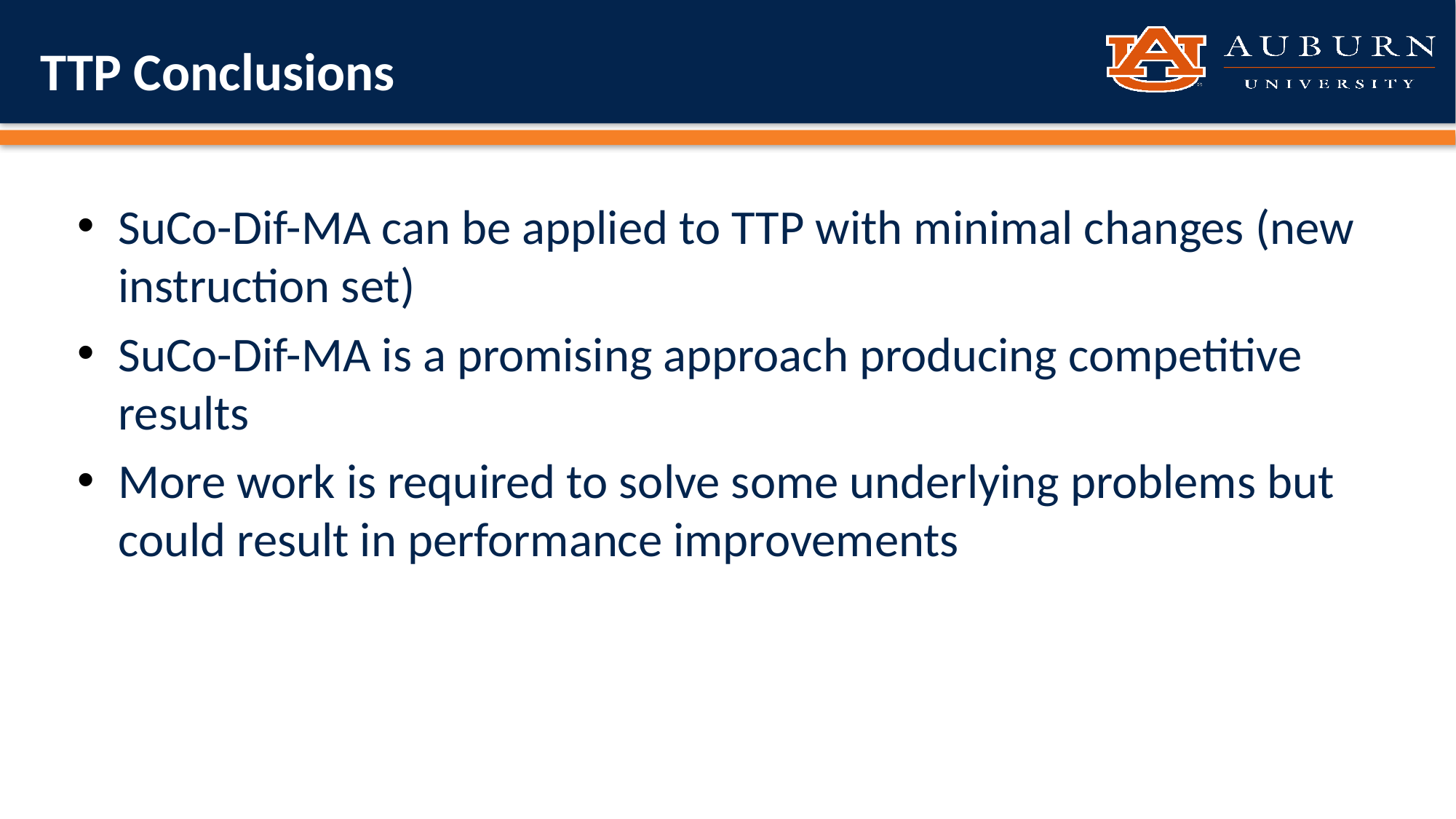

# TTP Conclusions
SuCo-Dif-MA can be applied to TTP with minimal changes (new instruction set)
SuCo-Dif-MA is a promising approach producing competitive results
More work is required to solve some underlying problems but could result in performance improvements